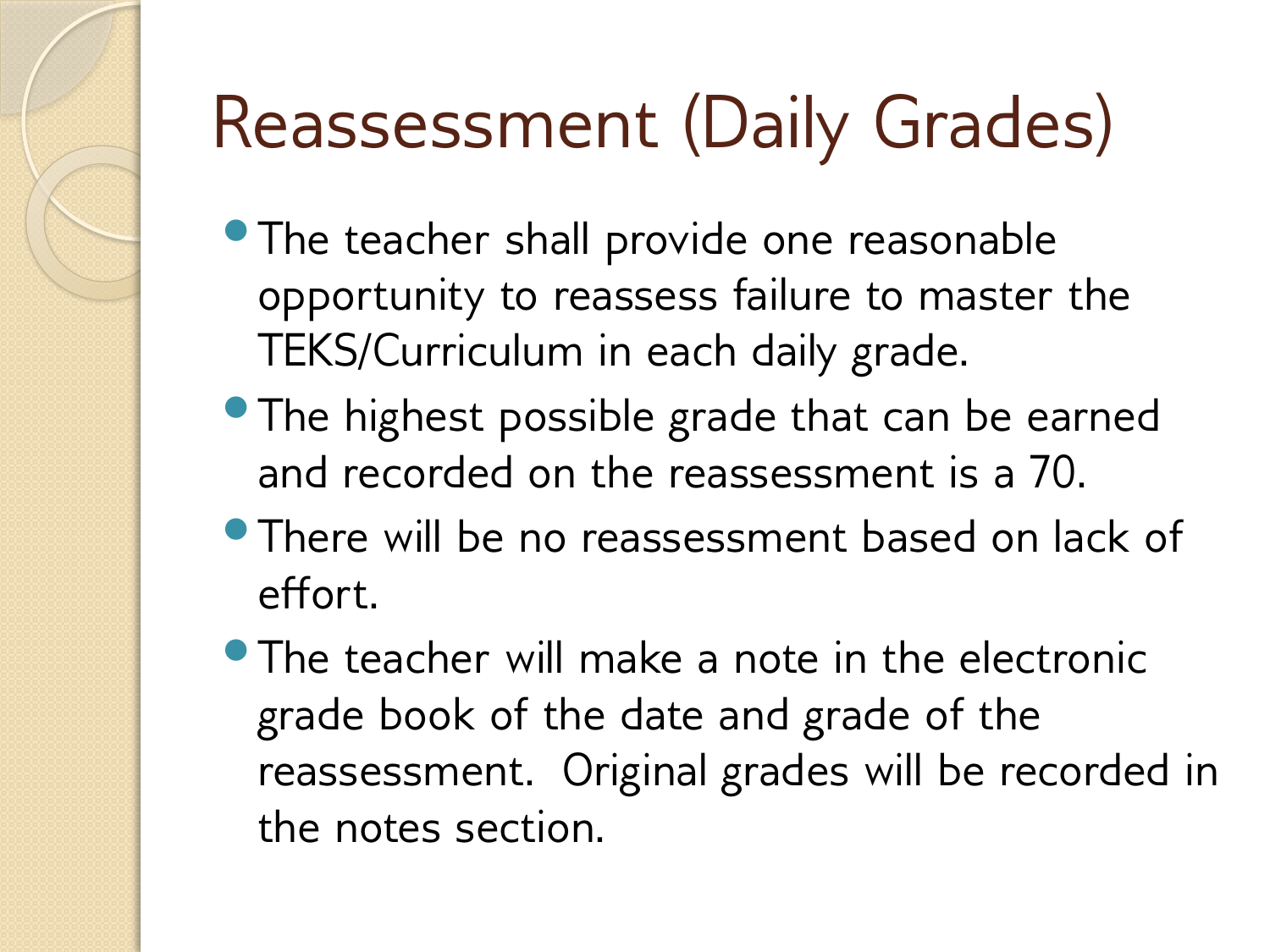

# Reassessment (Daily Grades)
The teacher shall provide one reasonable opportunity to reassess failure to master the TEKS/Curriculum in each daily grade.
The highest possible grade that can be earned and recorded on the reassessment is a 70.
There will be no reassessment based on lack of effort.
The teacher will make a note in the electronic grade book of the date and grade of the reassessment.  Original grades will be recorded in the notes section.